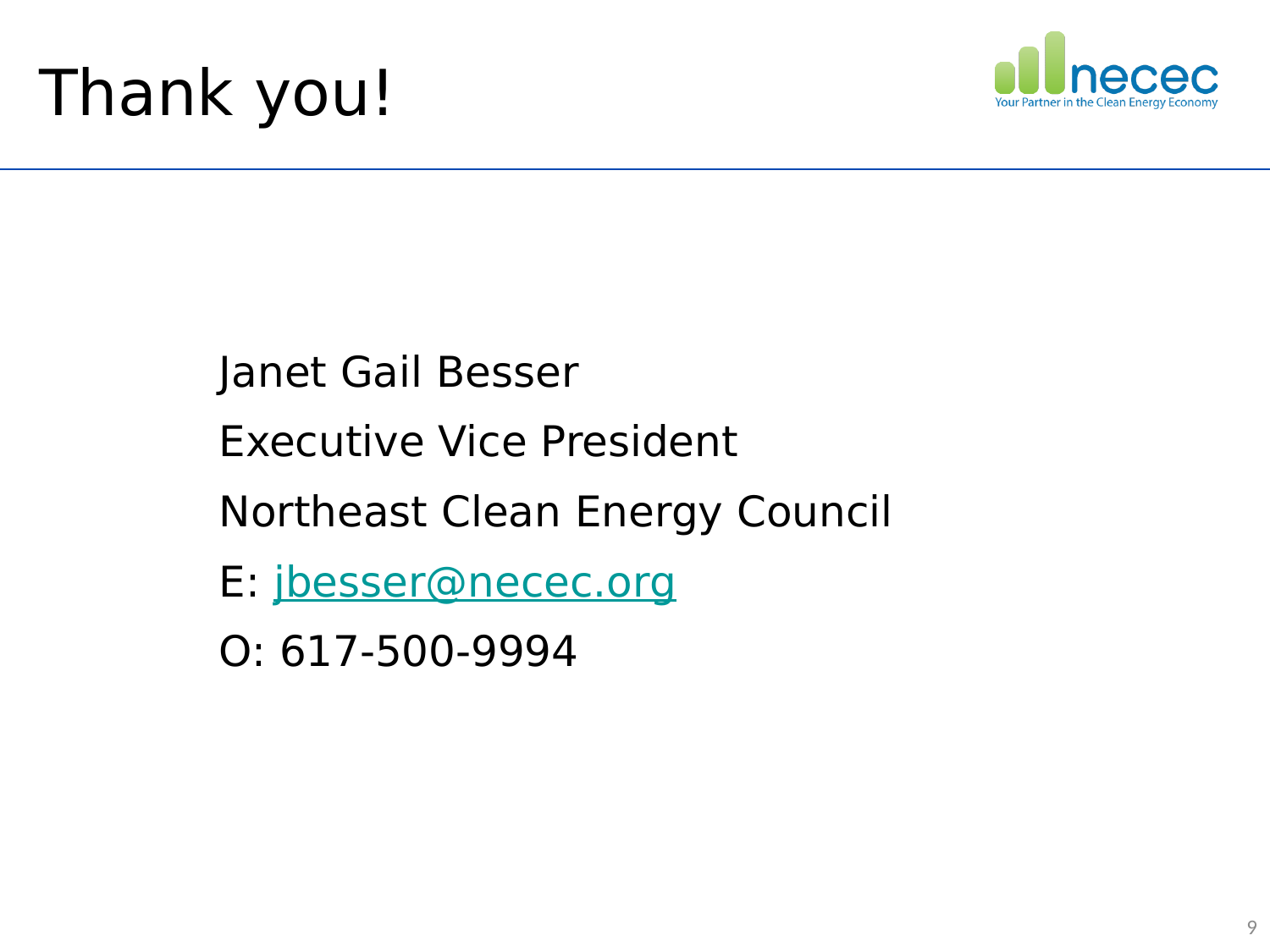

# Thank you!
Janet Gail Besser
Executive Vice President
Northeast Clean Energy Council
E: jbesser@necec.org
O: 617-500-9994

9